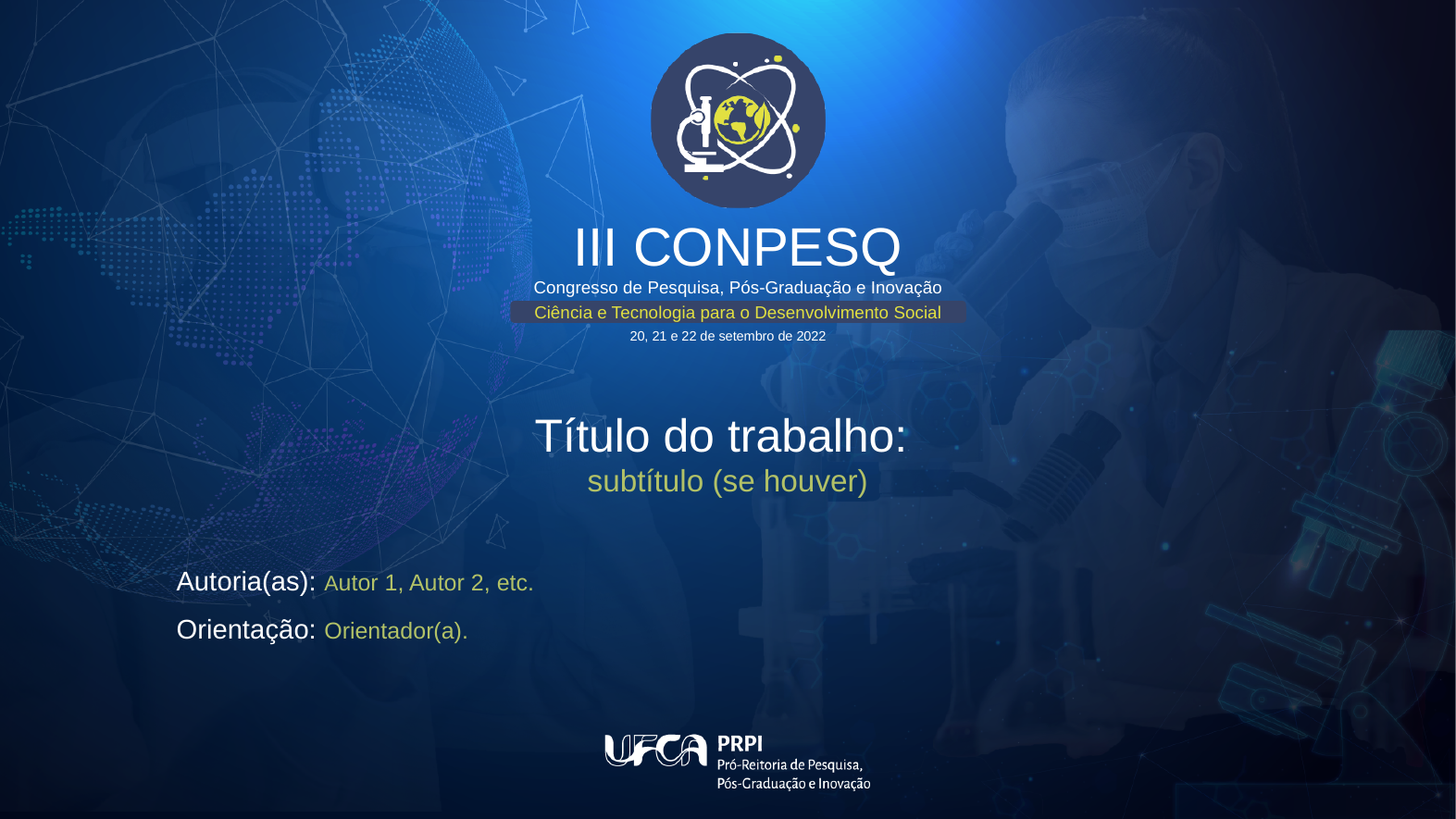

Título do trabalho:
subtítulo (se houver)
Autoria(as): Autor 1, Autor 2, etc.
Orientação: Orientador(a).